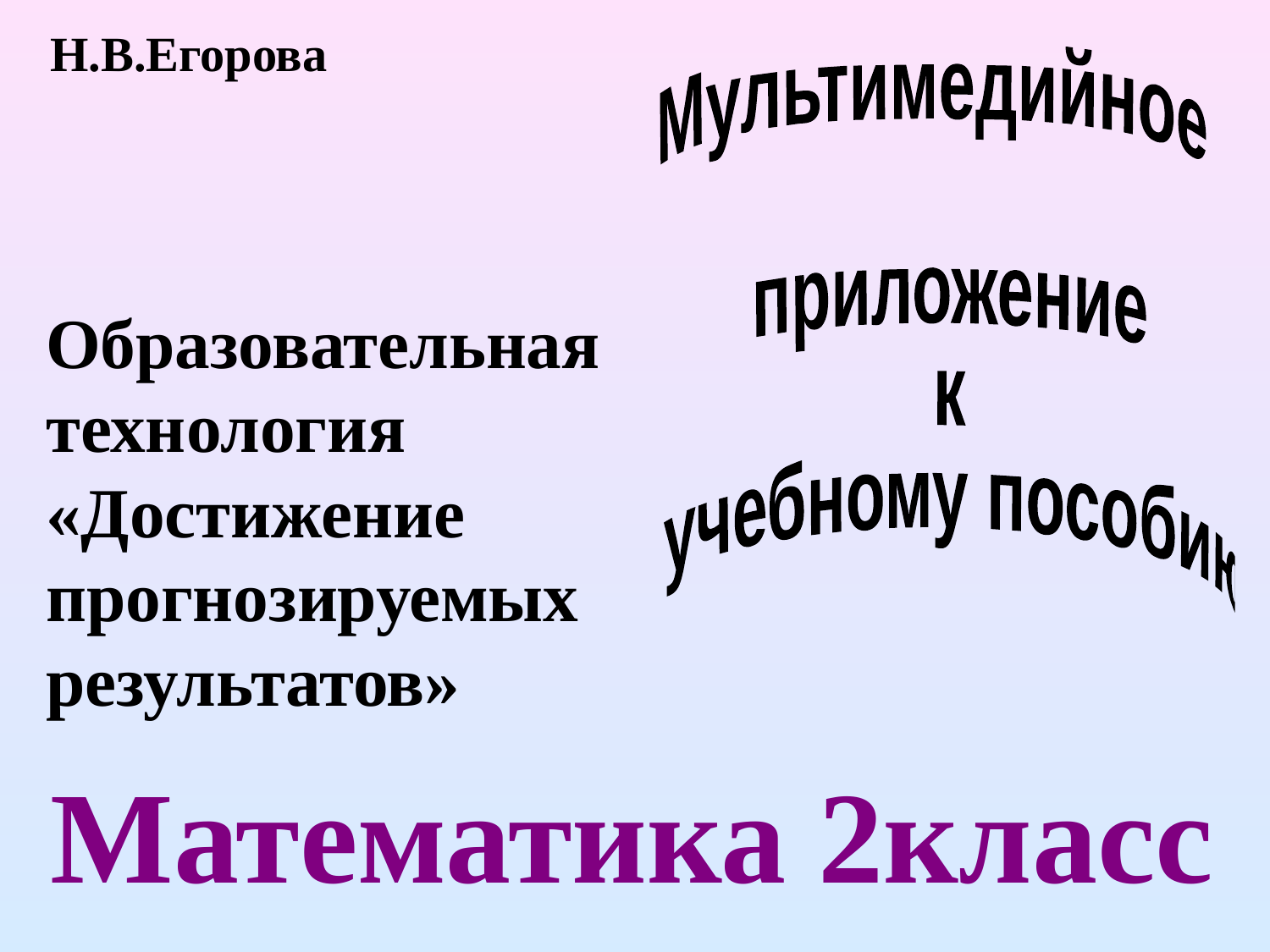

Н.В.Егорова
Мультимедийное

 приложение
 к
  учебному пособию
Образовательная технология
«Достижение
прогнозируемых
результатов»
Математика 2класс